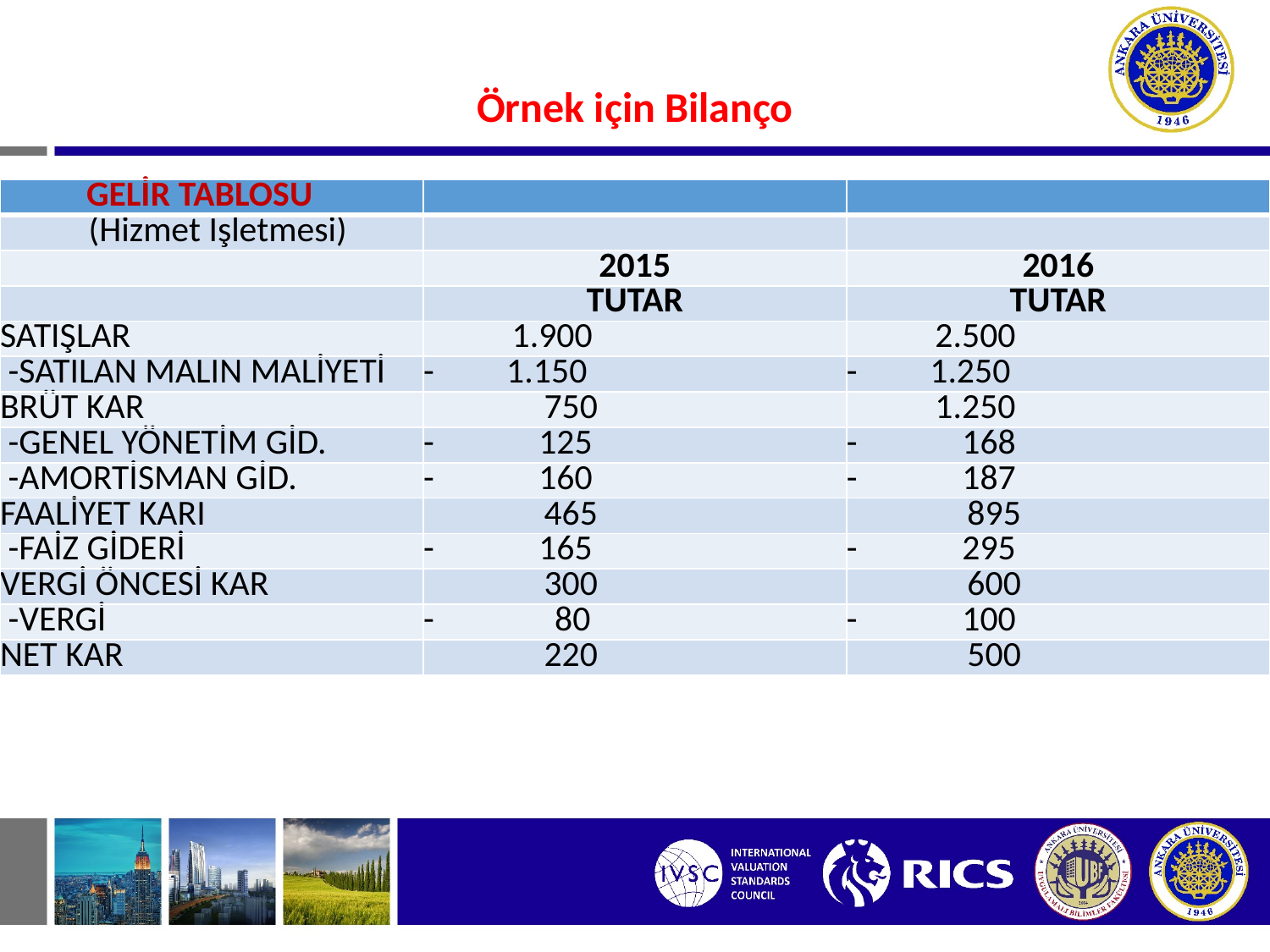

#
Örnek için Bilanço
| GELİR TABLOSU |  |  |
| --- | --- | --- |
| (Hizmet İşletmesi) |  |  |
|  | 2015 | 2016 |
|  | TUTAR | TUTAR |
| SATIŞLAR | 1.900 | 2.500 |
| -SATILAN MALIN MALİYETİ | - 1.150 | - 1.250 |
| BRÜT KAR | 750 | 1.250 |
| -GENEL YÖNETİM GİD. | - 125 | - 168 |
| -AMORTİSMAN GİD. | - 160 | - 187 |
| FAALİYET KARI | 465 | 895 |
| -FAİZ GİDERİ | - 165 | - 295 |
| VERGİ ÖNCESİ KAR | 300 | 600 |
| -VERGİ | - 80 | - 100 |
| NET KAR | 220 | 500 |